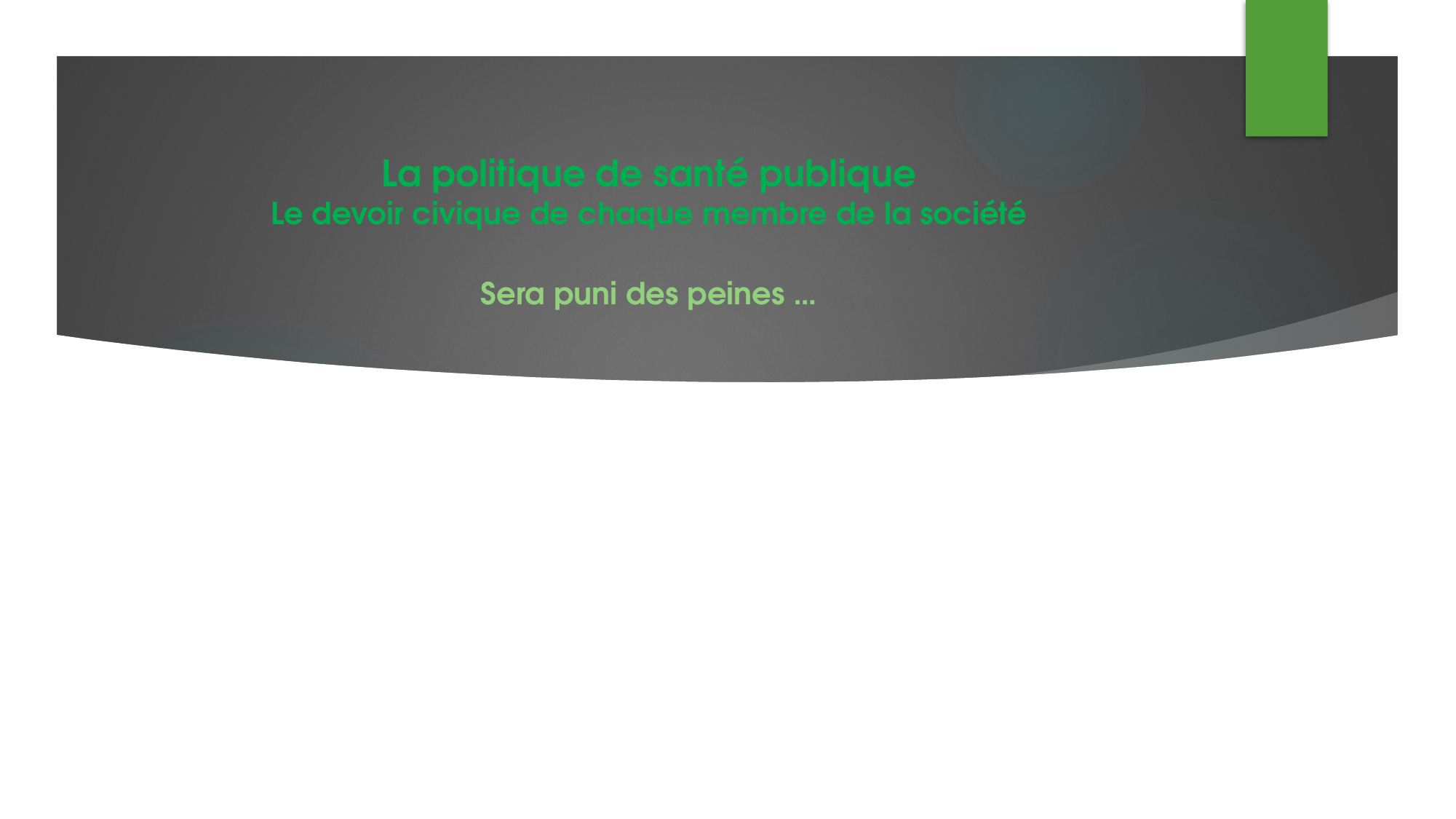

# La politique de santé publique Le devoir civique de chaque membre de la société Sera puni des peines …